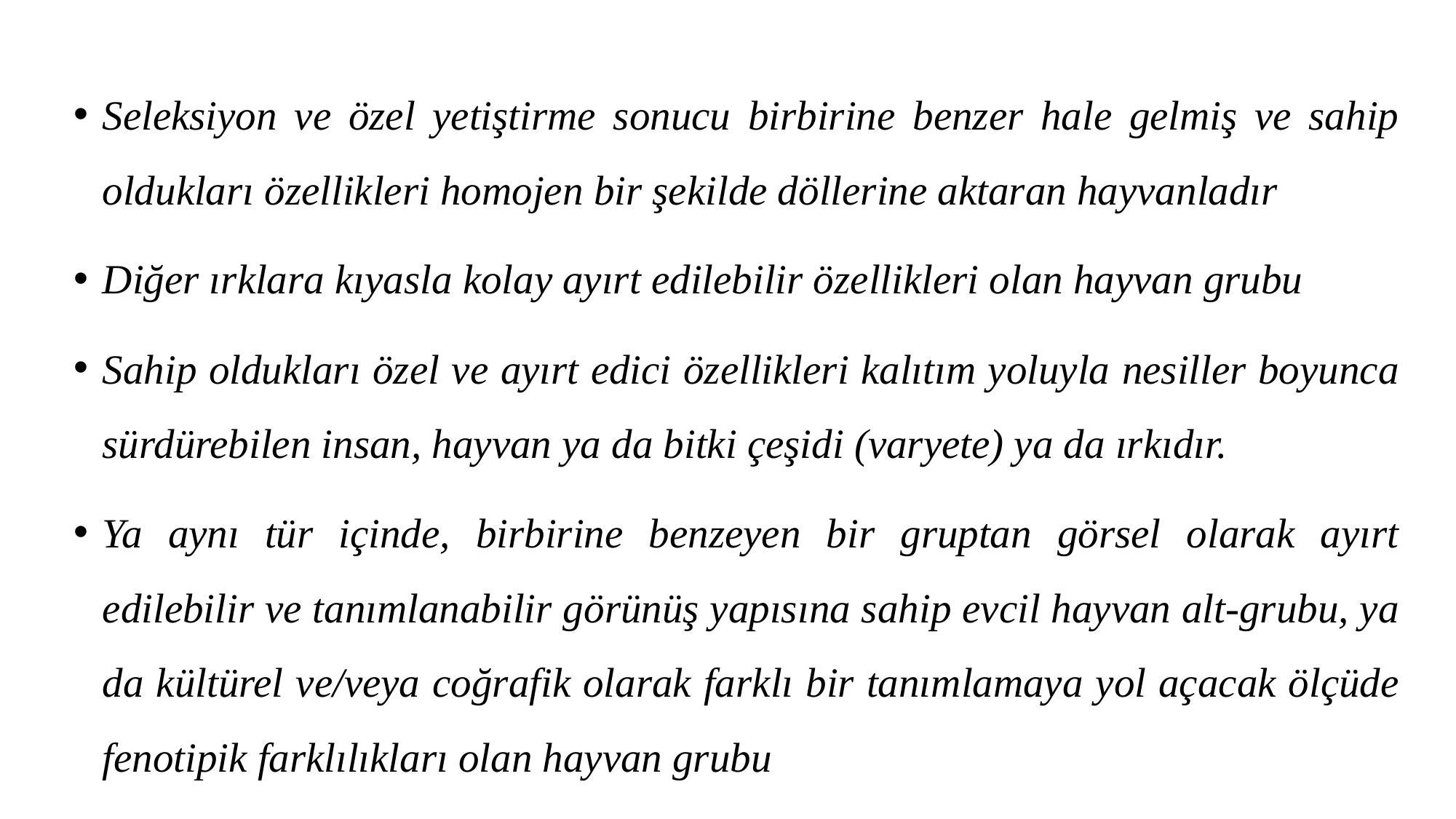

Seleksiyon ve özel yetiştirme sonucu birbirine benzer hale gelmiş ve sahip oldukları özellikleri homojen bir şekilde döllerine aktaran hayvanladır
Diğer ırklara kıyasla kolay ayırt edilebilir özellikleri olan hayvan grubu
Sahip oldukları özel ve ayırt edici özellikleri kalıtım yoluyla nesiller boyunca sürdürebilen insan, hayvan ya da bitki çeşidi (varyete) ya da ırkıdır.
Ya aynı tür içinde, birbirine benzeyen bir gruptan görsel olarak ayırt edilebilir ve tanımlanabilir görünüş yapısına sahip evcil hayvan alt-grubu, ya da kültürel ve/veya coğrafik olarak farklı bir tanımlamaya yol açacak ölçüde fenotipik farklılıkları olan hayvan grubu